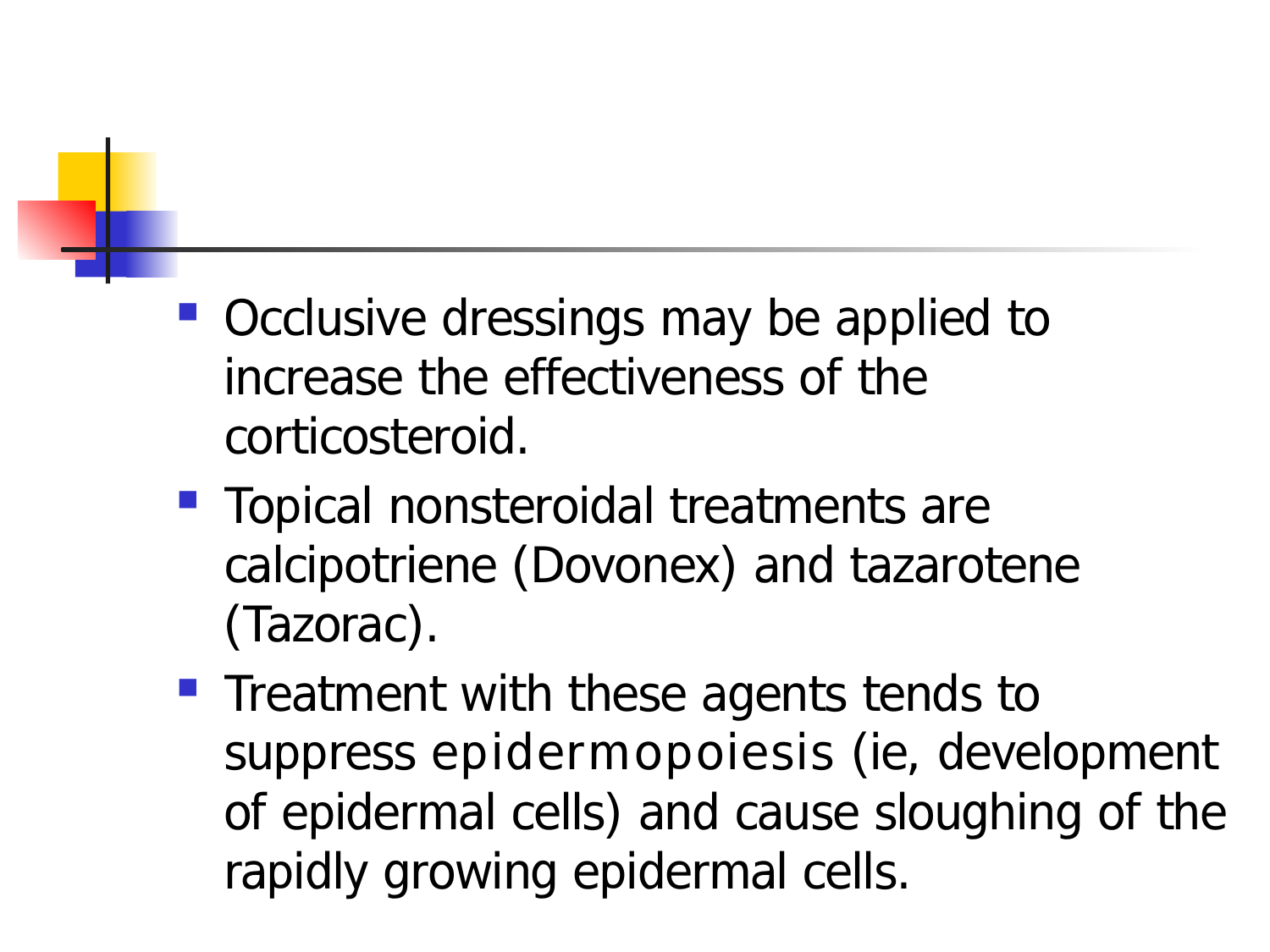

#
Occlusive dressings may be applied to increase the effectiveness of the corticosteroid.
Topical nonsteroidal treatments are calcipotriene (Dovonex) and tazarotene (Tazorac).
Treatment with these agents tends to suppress epidermopoiesis (ie, development of epidermal cells) and cause sloughing of the rapidly growing epidermal cells.